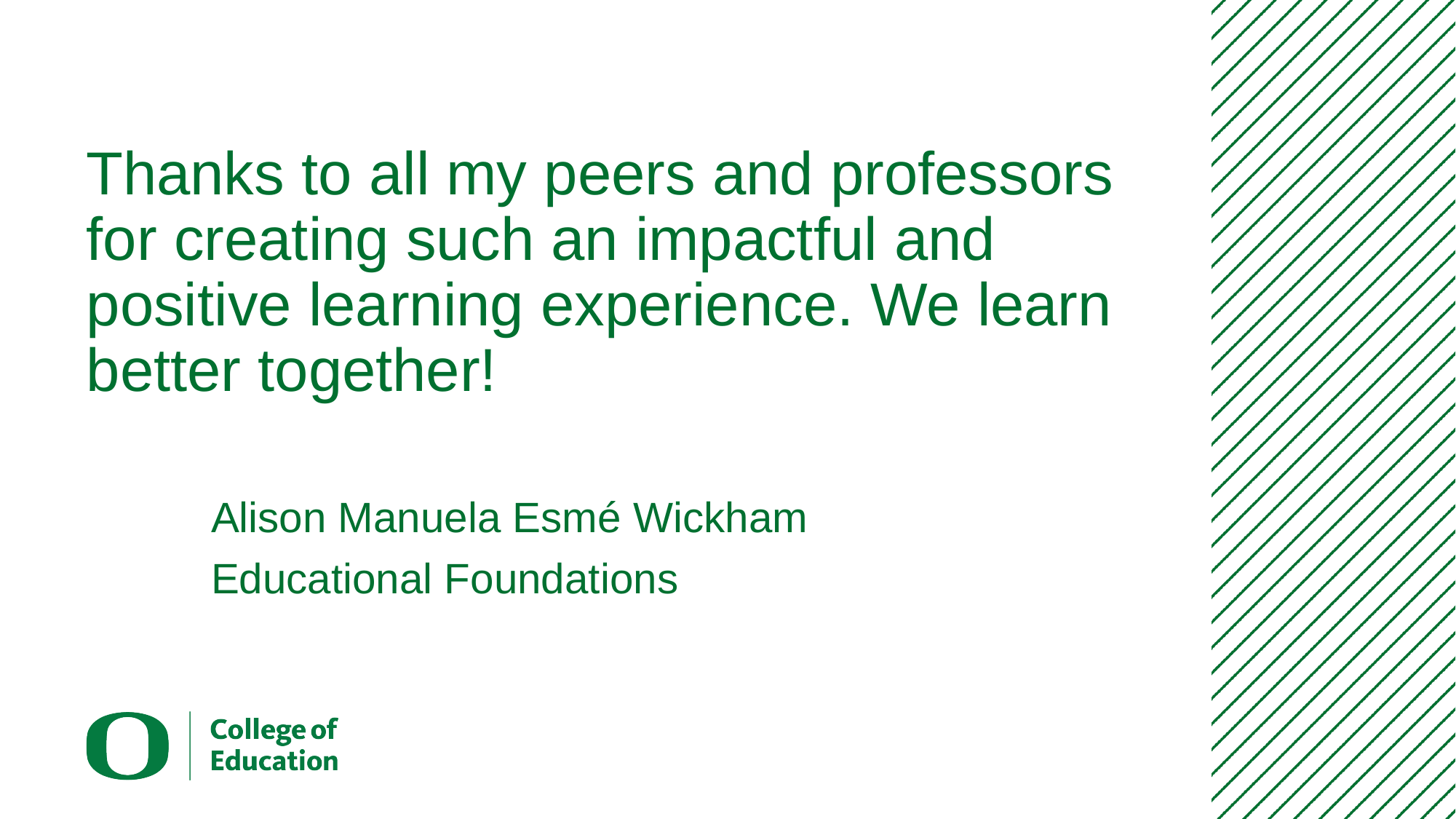

# Thanks to all my peers and professors for creating such an impactful and positive learning experience. We learn better together!
Alison Manuela Esmé Wickham
Educational Foundations